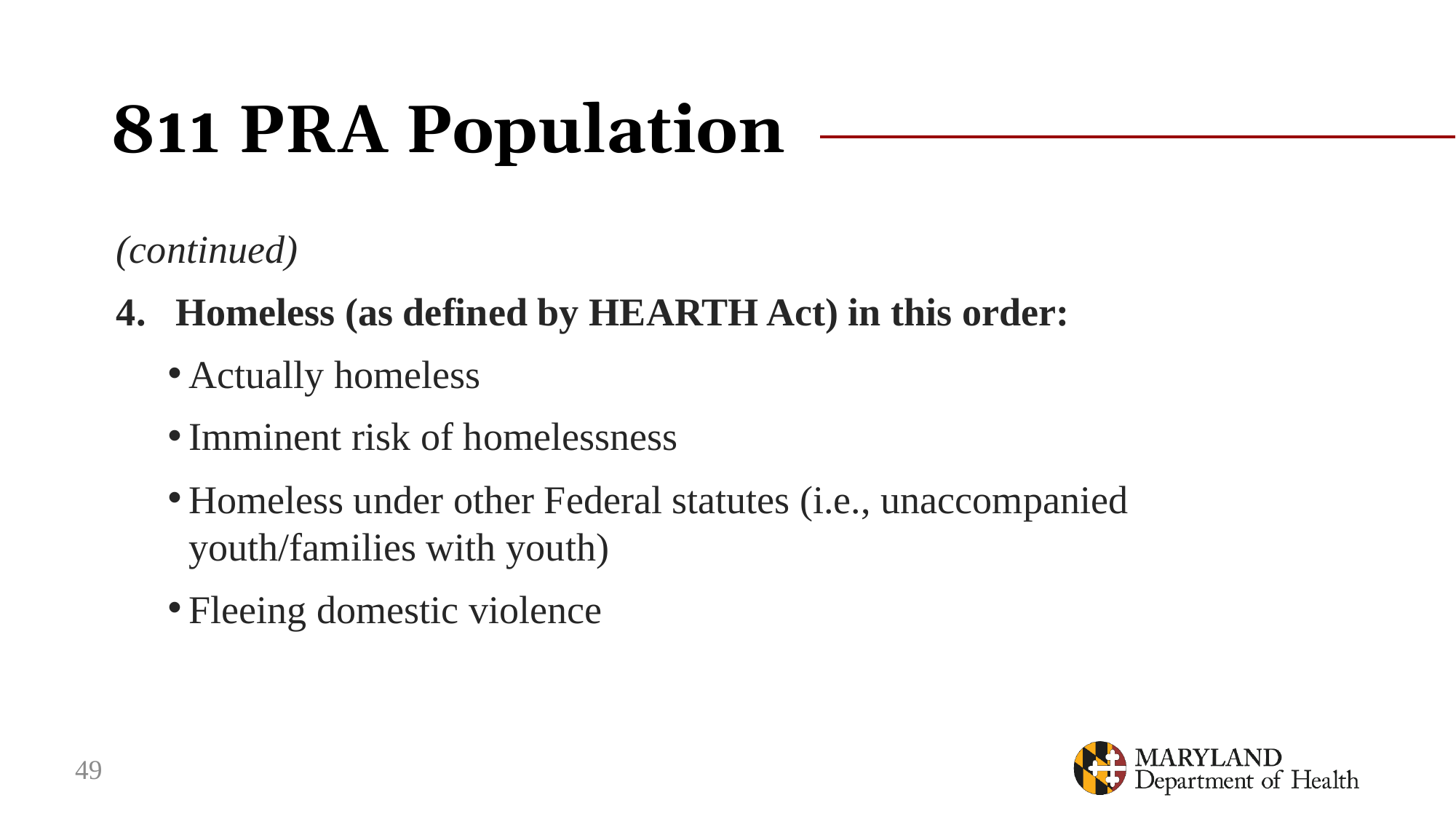

# 811 PRA Population
(continued)
4.   Homeless (as defined by HEARTH Act) in this order:
Actually homeless
Imminent risk of homelessness
Homeless under other Federal statutes (i.e., unaccompanied youth/families with youth)
Fleeing domestic violence

49